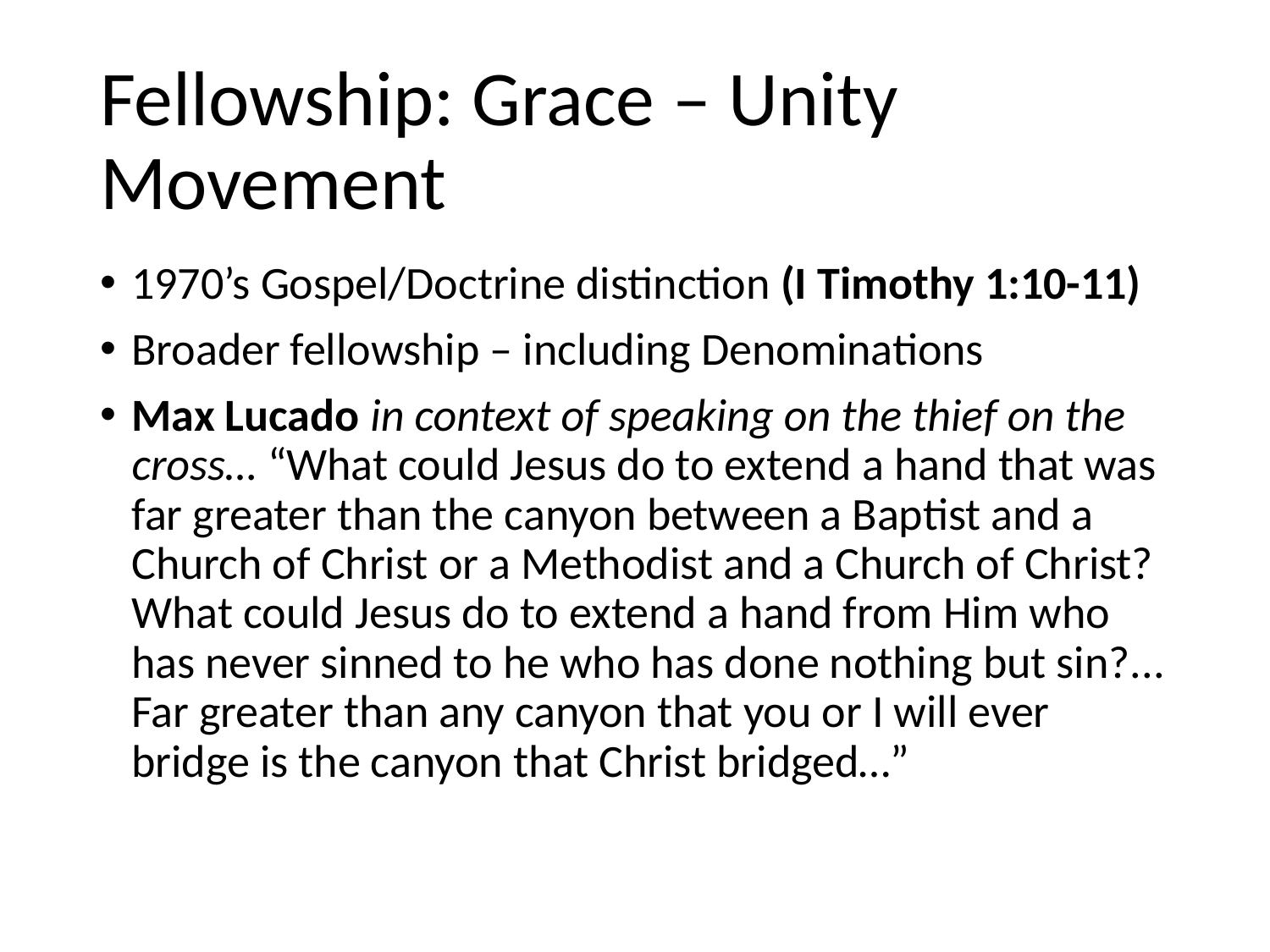

# Fellowship: Grace – Unity Movement
1970’s Gospel/Doctrine distinction (I Timothy 1:10-11)
Broader fellowship – including Denominations
Max Lucado in context of speaking on the thief on the cross… “What could Jesus do to extend a hand that was far greater than the canyon between a Baptist and a Church of Christ or a Methodist and a Church of Christ? What could Jesus do to extend a hand from Him who has never sinned to he who has done nothing but sin?... Far greater than any canyon that you or I will ever bridge is the canyon that Christ bridged…”